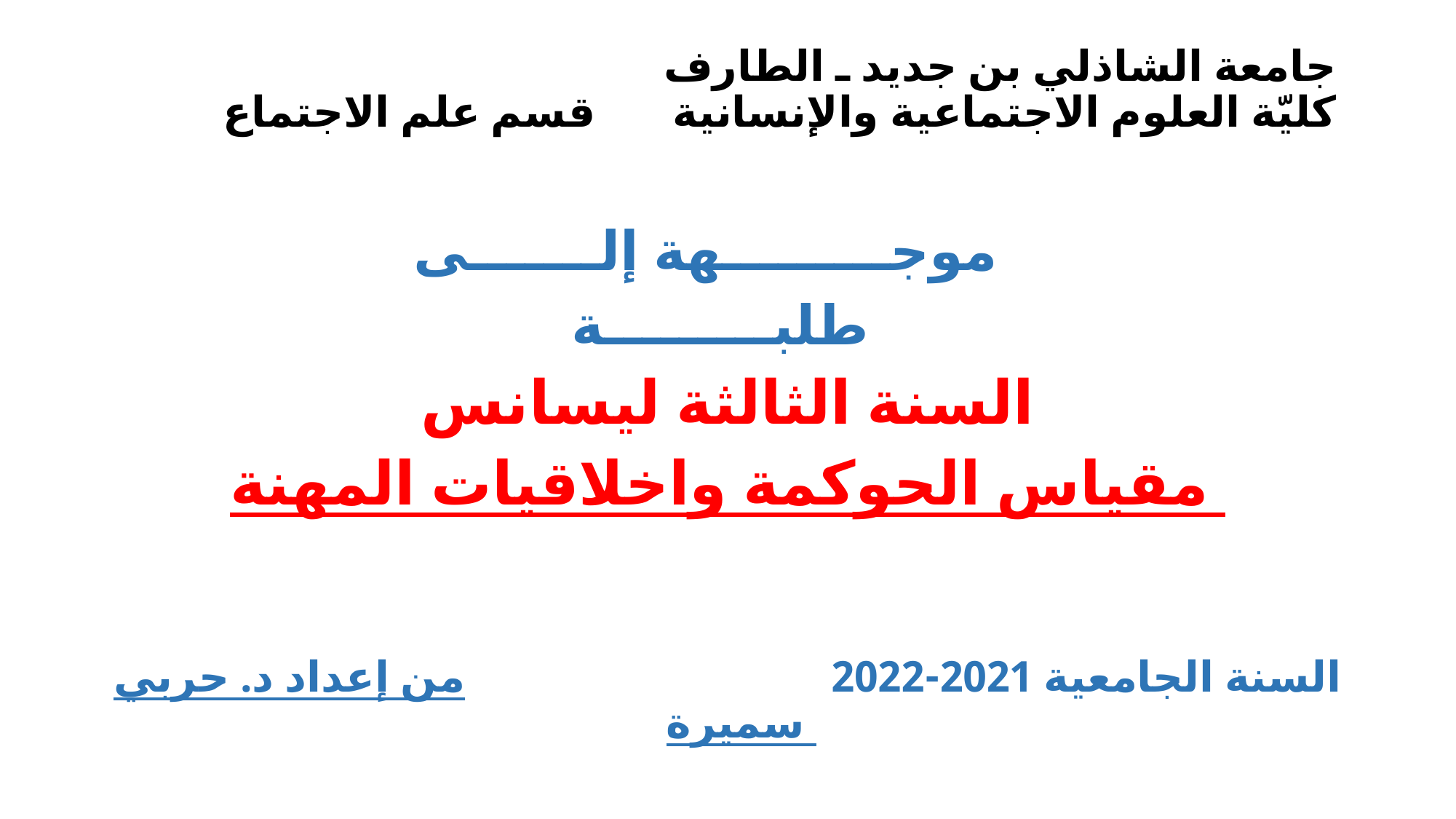

# جامعة الشاذلي بن جديد ـ الطارف كليّة العلوم الاجتماعية والإنسانية       قسم علم الاجتماع
موجـــــــــهة إلـــــــى
طلبـــــــــة
السنة الثالثة ليسانس
مقياس الحوكمة واخلاقيات المهنة

السنة الجامعية 2021-2022                                 من إعداد د. حربي سميرة